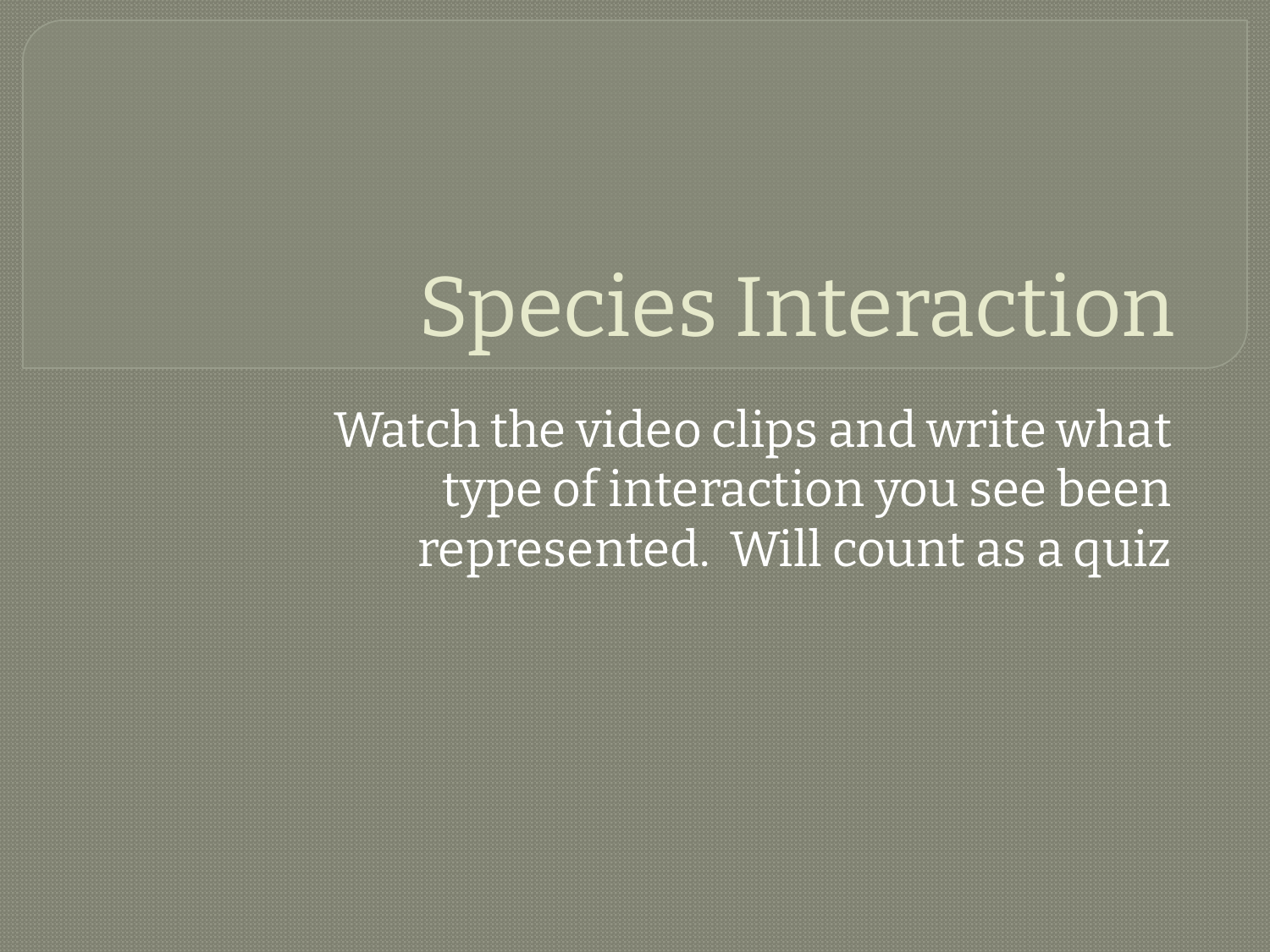

# Species Interaction
Watch the video clips and write what type of interaction you see been represented.  Will count as a quiz